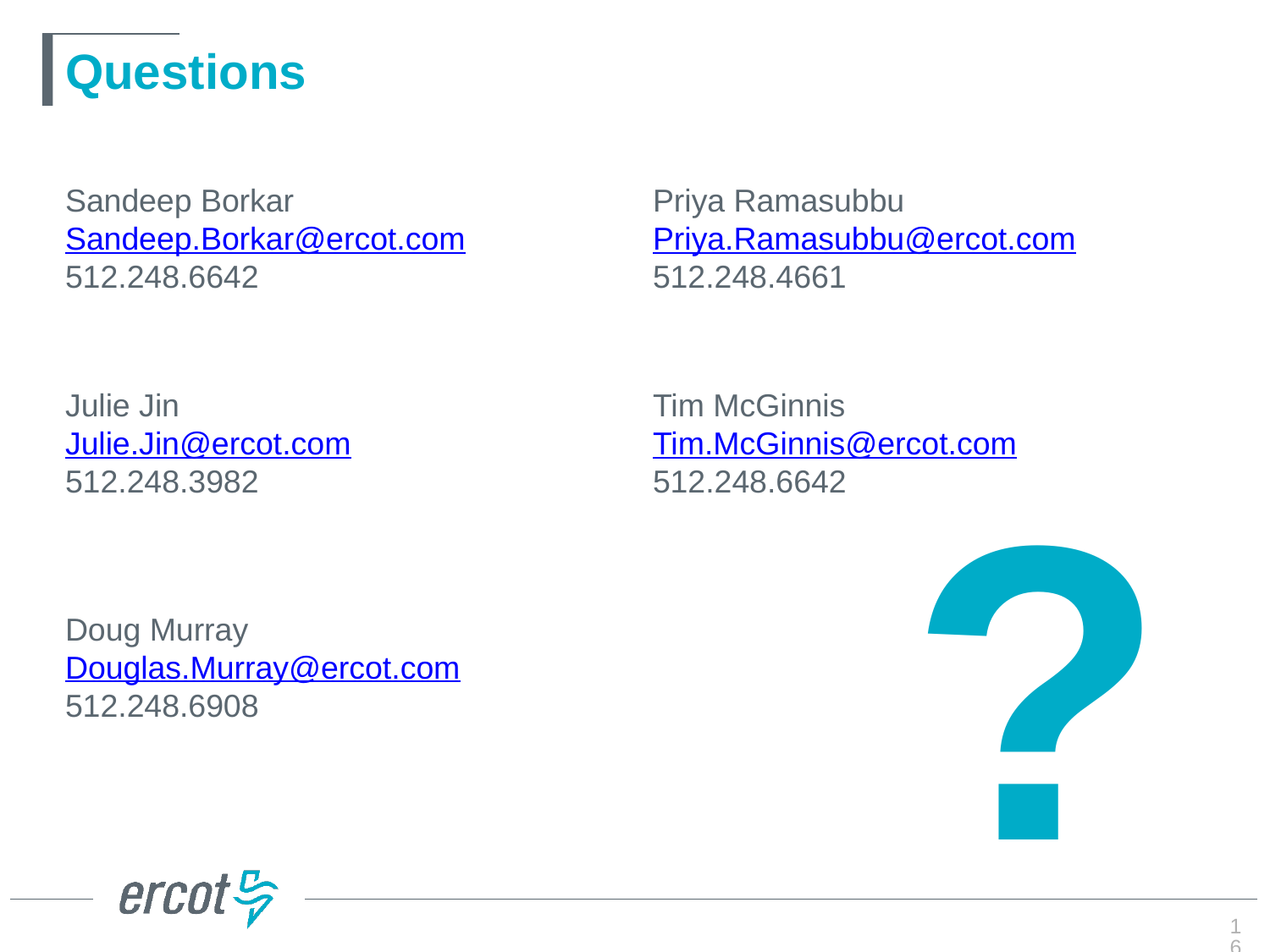

# Questions
Sandeep Borkar
Sandeep.Borkar@ercot.com
512.248.6642
Priya Ramasubbu
Priya.Ramasubbu@ercot.com
512.248.4661
Tim McGinnis
Tim.McGinnis@ercot.com
512.248.6642
Julie Jin
Julie.Jin@ercot.com
512.248.3982
?
Doug Murray
Douglas.Murray@ercot.com
512.248.6908
16